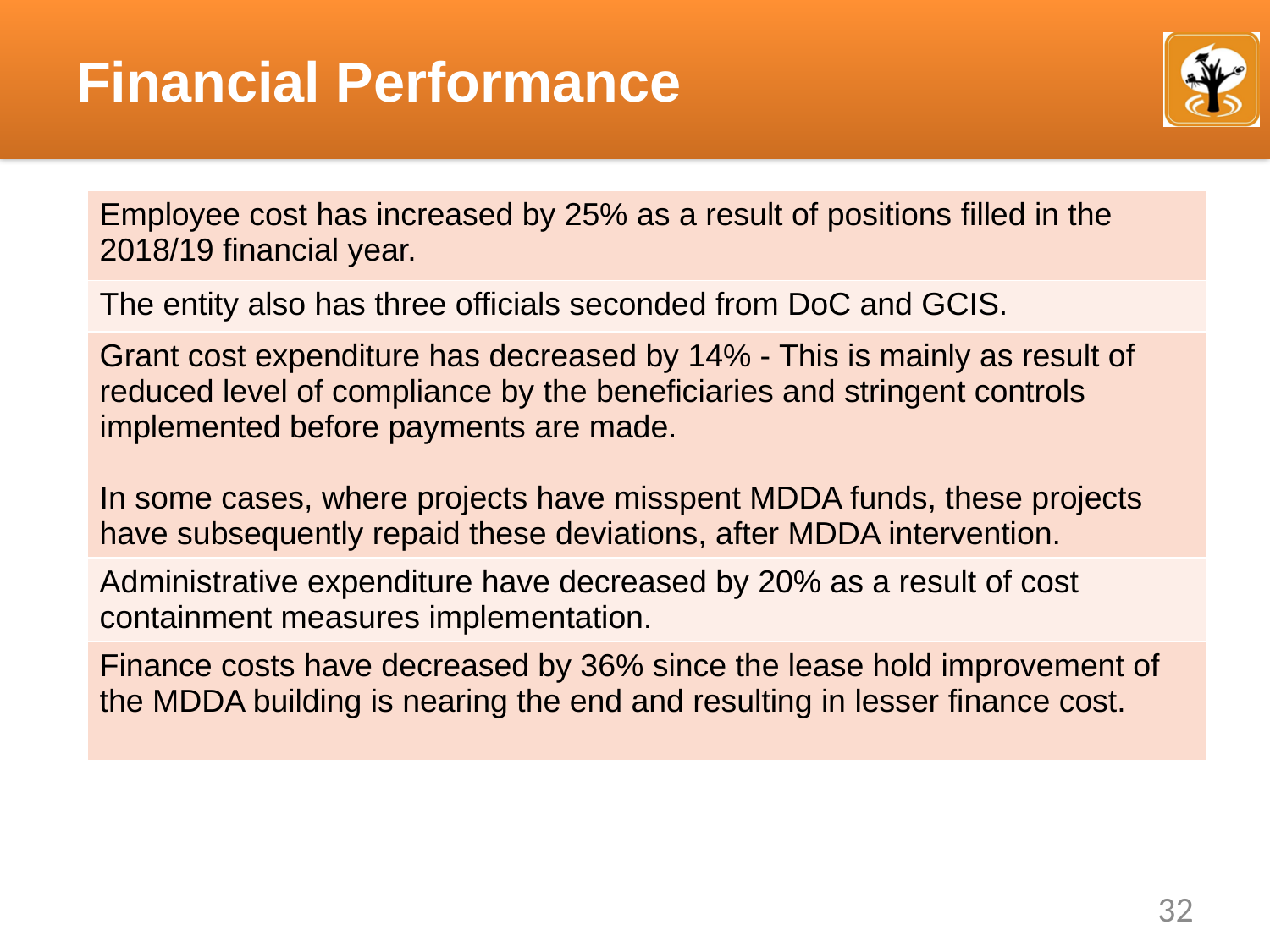

# Financial Performance
| Employee cost has increased by 25% as a result of positions filled in the 2018/19 financial year. |
| --- |
| The entity also has three officials seconded from DoC and GCIS. |
| Grant cost expenditure has decreased by 14% - This is mainly as result of reduced level of compliance by the beneficiaries and stringent controls implemented before payments are made. In some cases, where projects have misspent MDDA funds, these projects have subsequently repaid these deviations, after MDDA intervention. |
| Administrative expenditure have decreased by 20% as a result of cost containment measures implementation. |
| Finance costs have decreased by 36% since the lease hold improvement of the MDDA building is nearing the end and resulting in lesser finance cost. |

32